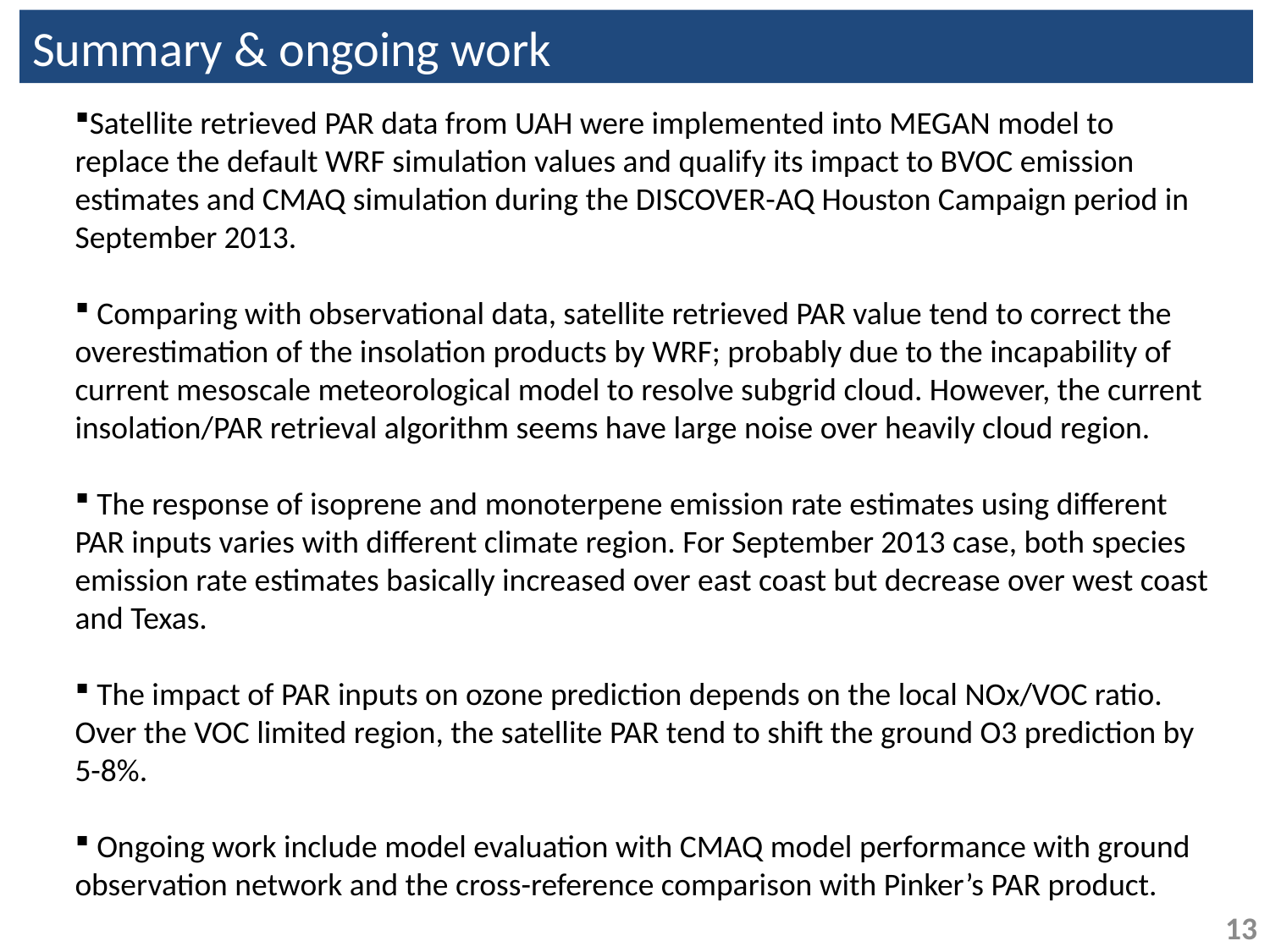

# Summary & ongoing work
Satellite retrieved PAR data from UAH were implemented into MEGAN model to replace the default WRF simulation values and qualify its impact to BVOC emission estimates and CMAQ simulation during the DISCOVER-AQ Houston Campaign period in September 2013.

 Comparing with observational data, satellite retrieved PAR value tend to correct the overestimation of the insolation products by WRF; probably due to the incapability of current mesoscale meteorological model to resolve subgrid cloud. However, the current insolation/PAR retrieval algorithm seems have large noise over heavily cloud region.

 The response of isoprene and monoterpene emission rate estimates using different PAR inputs varies with different climate region. For September 2013 case, both species emission rate estimates basically increased over east coast but decrease over west coast and Texas.

 The impact of PAR inputs on ozone prediction depends on the local NOx/VOC ratio. Over the VOC limited region, the satellite PAR tend to shift the ground O3 prediction by 5-8%.

 Ongoing work include model evaluation with CMAQ model performance with ground observation network and the cross-reference comparison with Pinker’s PAR product.
13